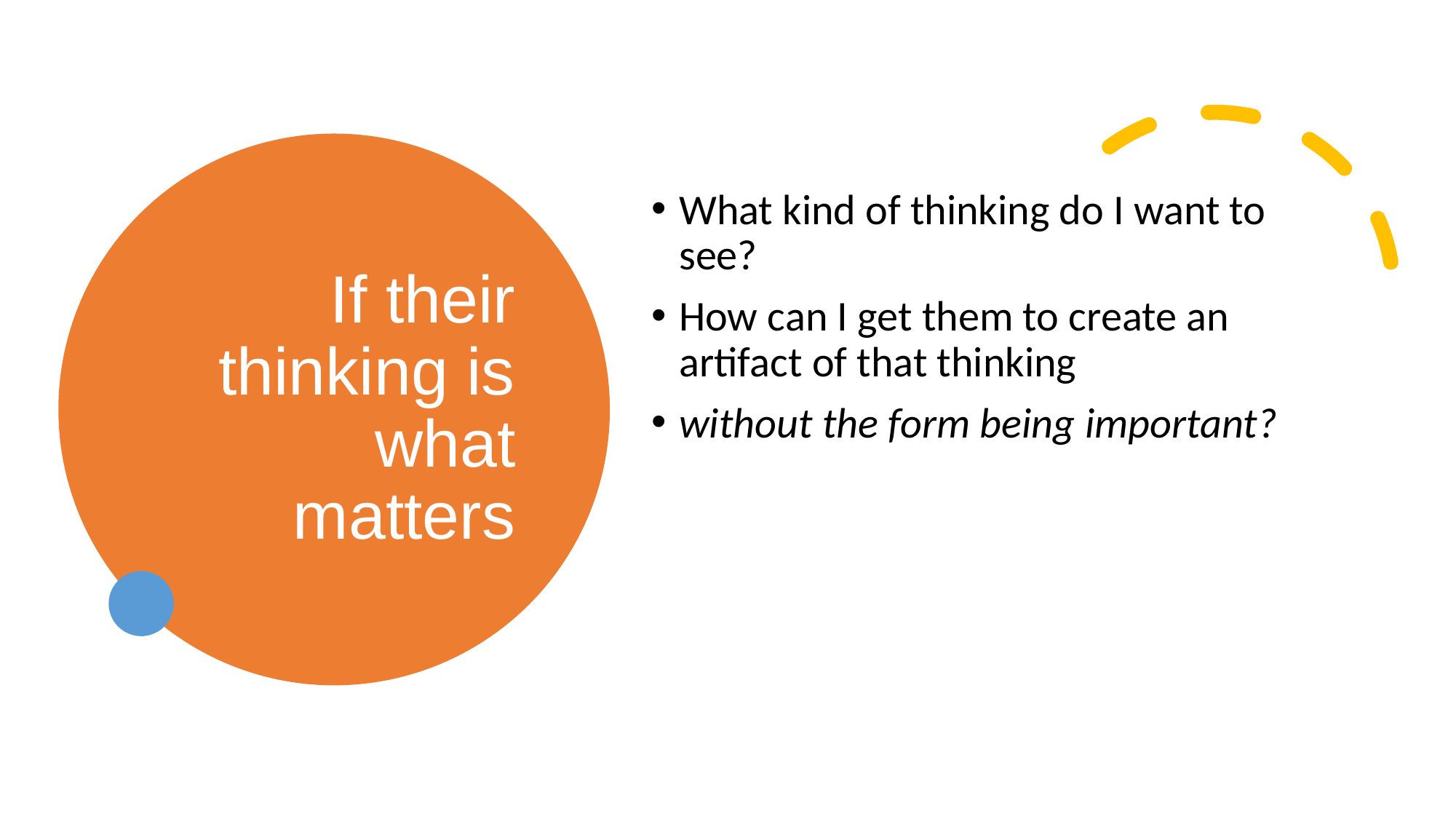

# If their thinking is what matters
What kind of thinking do I want to see?
How can I get them to create an artifact of that thinking
without the form being important?